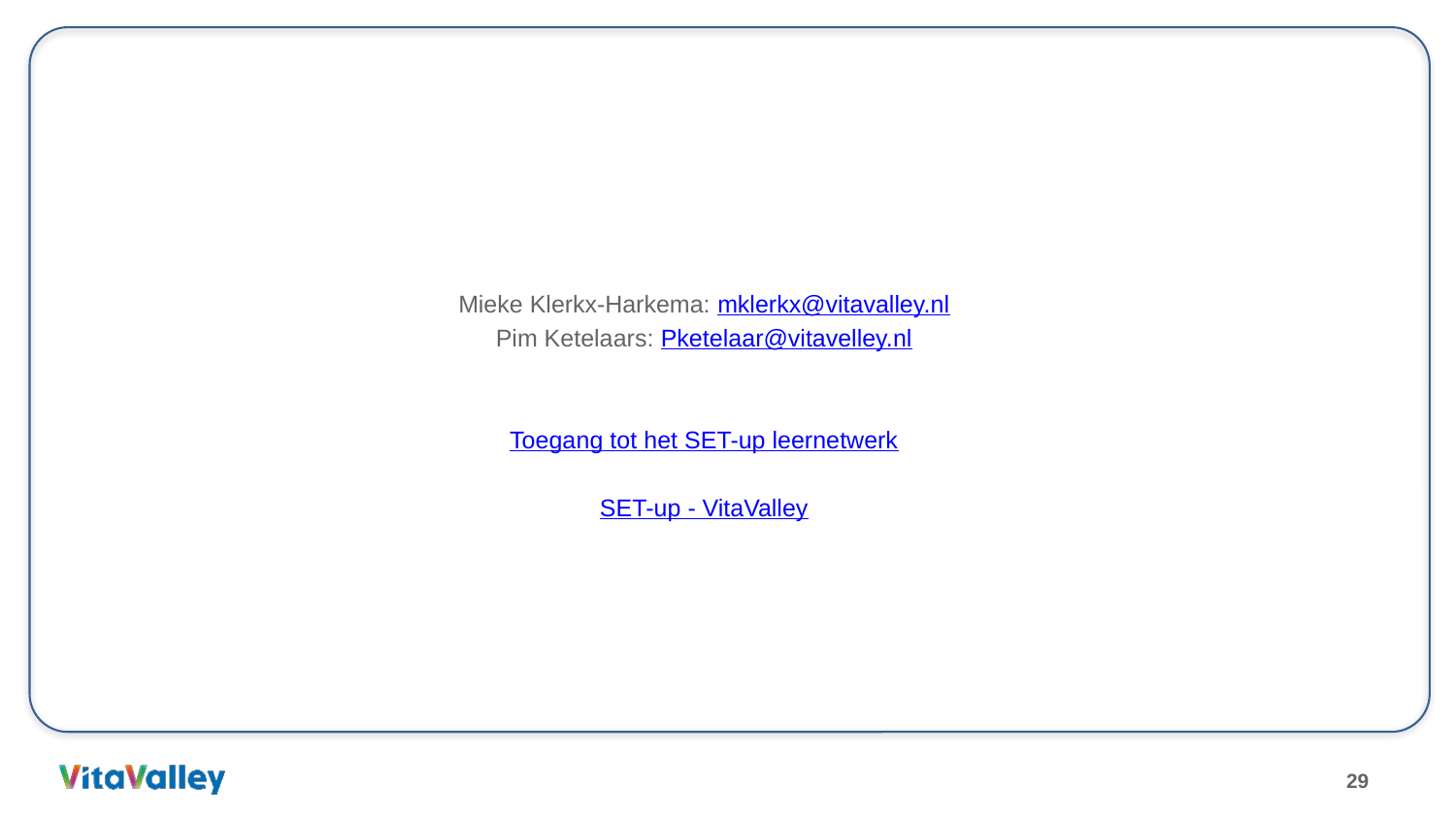

Mieke Klerkx-Harkema: mklerkx@vitavalley.nl
Pim Ketelaars: Pketelaar@vitavelley.nl

Toegang tot het SET-up leernetwerk

SET-up - VitaValley

29